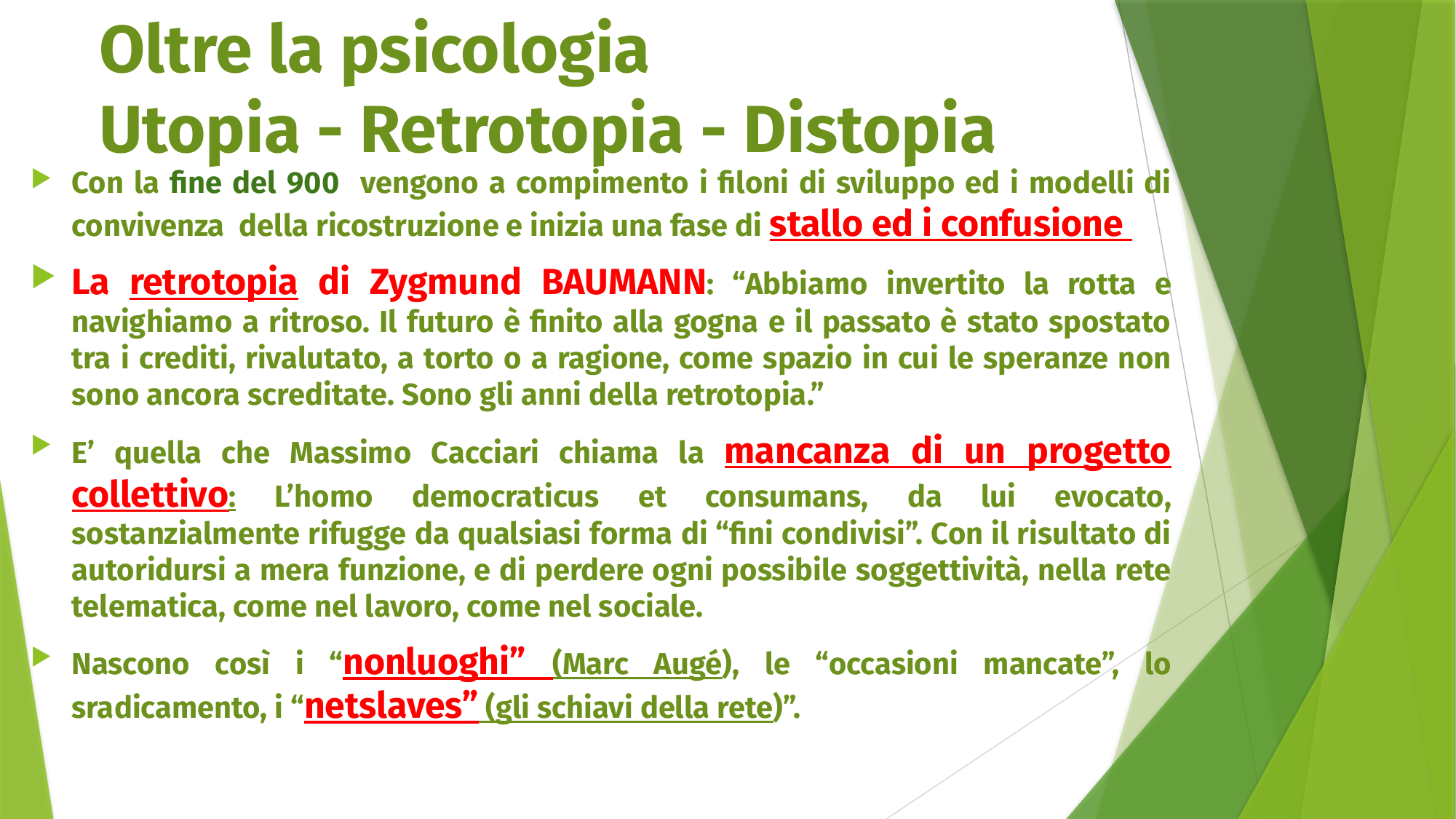

# Oltre la psicologia Utopia - Retrotopia - Distopia
Con la fine del 900  vengono a compimento i filoni di sviluppo ed i modelli di convivenza  della ricostruzione e inizia una fase di stallo ed i confusione
La retrotopia di Zygmund BAUMANN: “Abbiamo invertito la rotta e navighiamo a ritroso. Il futuro è finito alla gogna e il passato è stato spostato tra i crediti, rivalutato, a torto o a ragione, come spazio in cui le speranze non sono ancora screditate. Sono gli anni della retrotopia.”
E’ quella che Massimo Cacciari chiama la mancanza di un progetto collettivo: L’homo democraticus et consumans, da lui evocato, sostanzialmente rifugge da qualsiasi forma di “fini condivisi”. Con il risultato di autoridursi a mera funzione, e di perdere ogni possibile soggettività, nella rete telematica, come nel lavoro, come nel sociale.
Nascono così i “nonluoghi” (Marc Augé), le “occasioni mancate”, lo sradicamento, i “netslaves” (gli schiavi della rete)”.